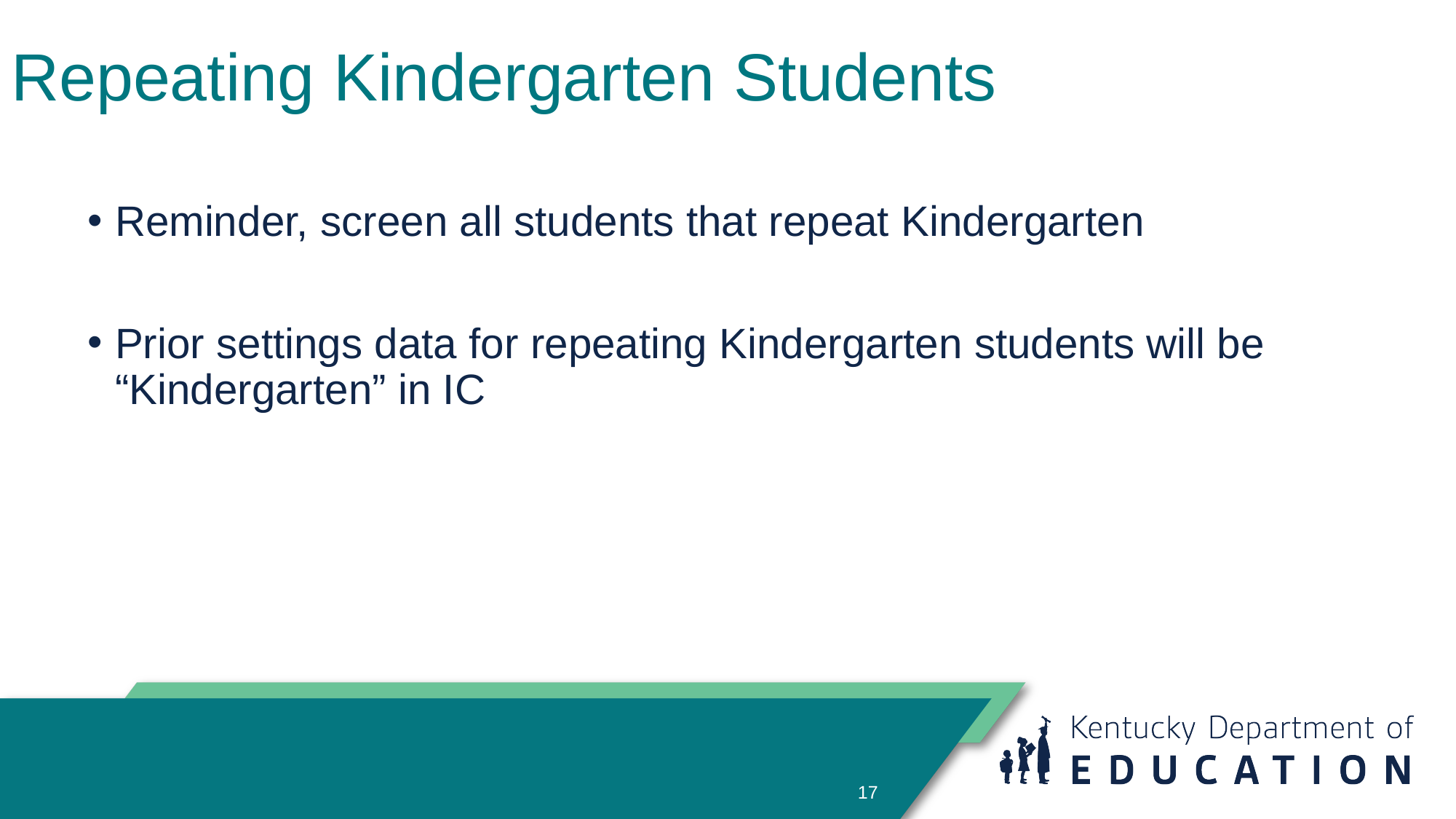

# Repeating Kindergarten Students
Reminder, screen all students that repeat Kindergarten

Prior settings data for repeating Kindergarten students will be “Kindergarten” in IC